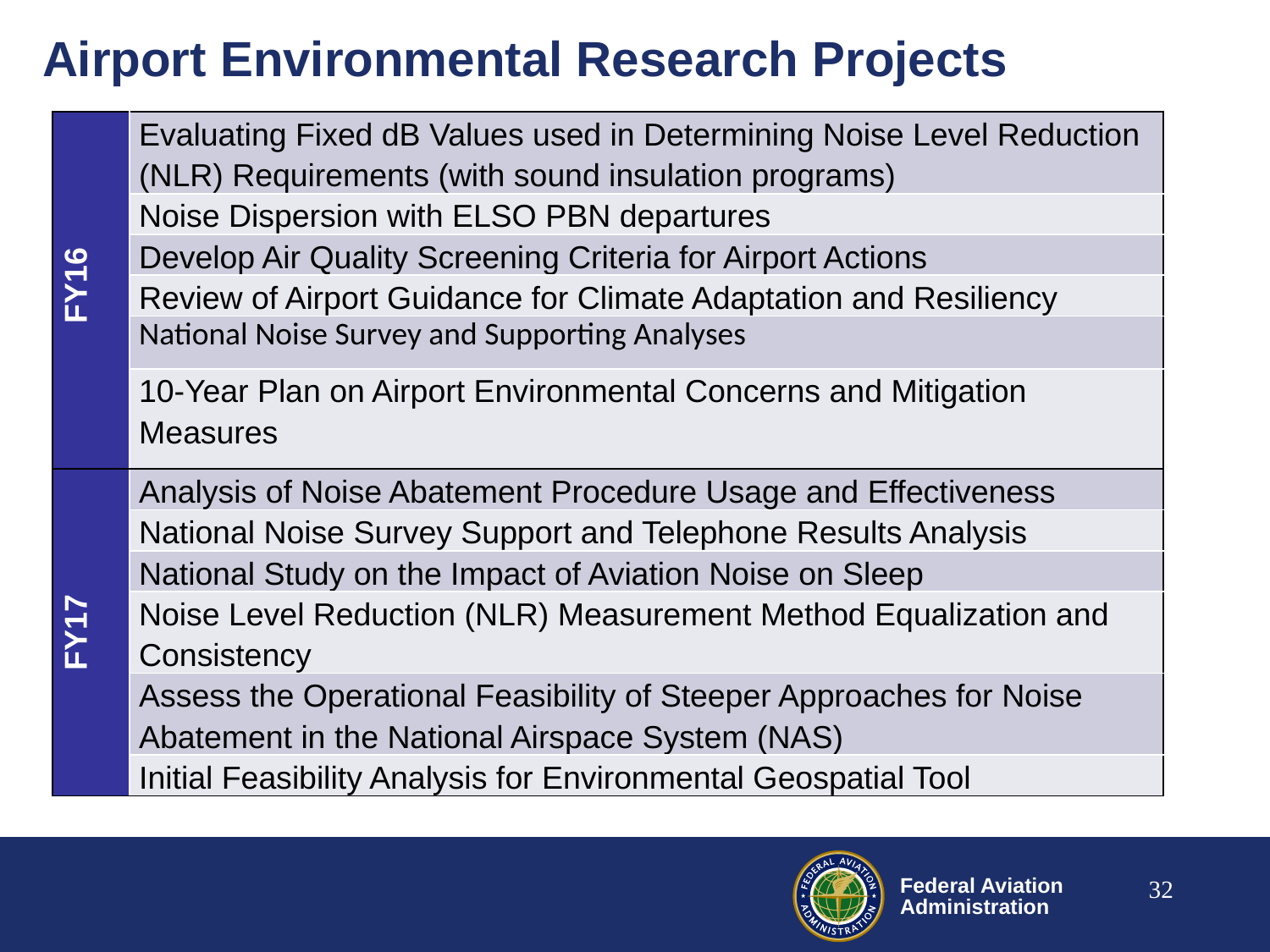

# Airport Environmental Research Projects
| FY16 | Evaluating Fixed dB Values used in Determining Noise Level Reduction (NLR) Requirements (with sound insulation programs) |
| --- | --- |
|  | Noise Dispersion with ELSO PBN departures |
|  | Develop Air Quality Screening Criteria for Airport Actions |
|  | Review of Airport Guidance for Climate Adaptation and Resiliency |
|  | National Noise Survey and Supporting Analyses |
|  | 10-Year Plan on Airport Environmental Concerns and Mitigation Measures |
| FY17 | Analysis of Noise Abatement Procedure Usage and Effectiveness |
|  | National Noise Survey Support and Telephone Results Analysis |
|  | National Study on the Impact of Aviation Noise on Sleep |
|  | Noise Level Reduction (NLR) Measurement Method Equalization and Consistency |
|  | Assess the Operational Feasibility of Steeper Approaches for Noise Abatement in the National Airspace System (NAS) |
|  | Initial Feasibility Analysis for Environmental Geospatial Tool |
32